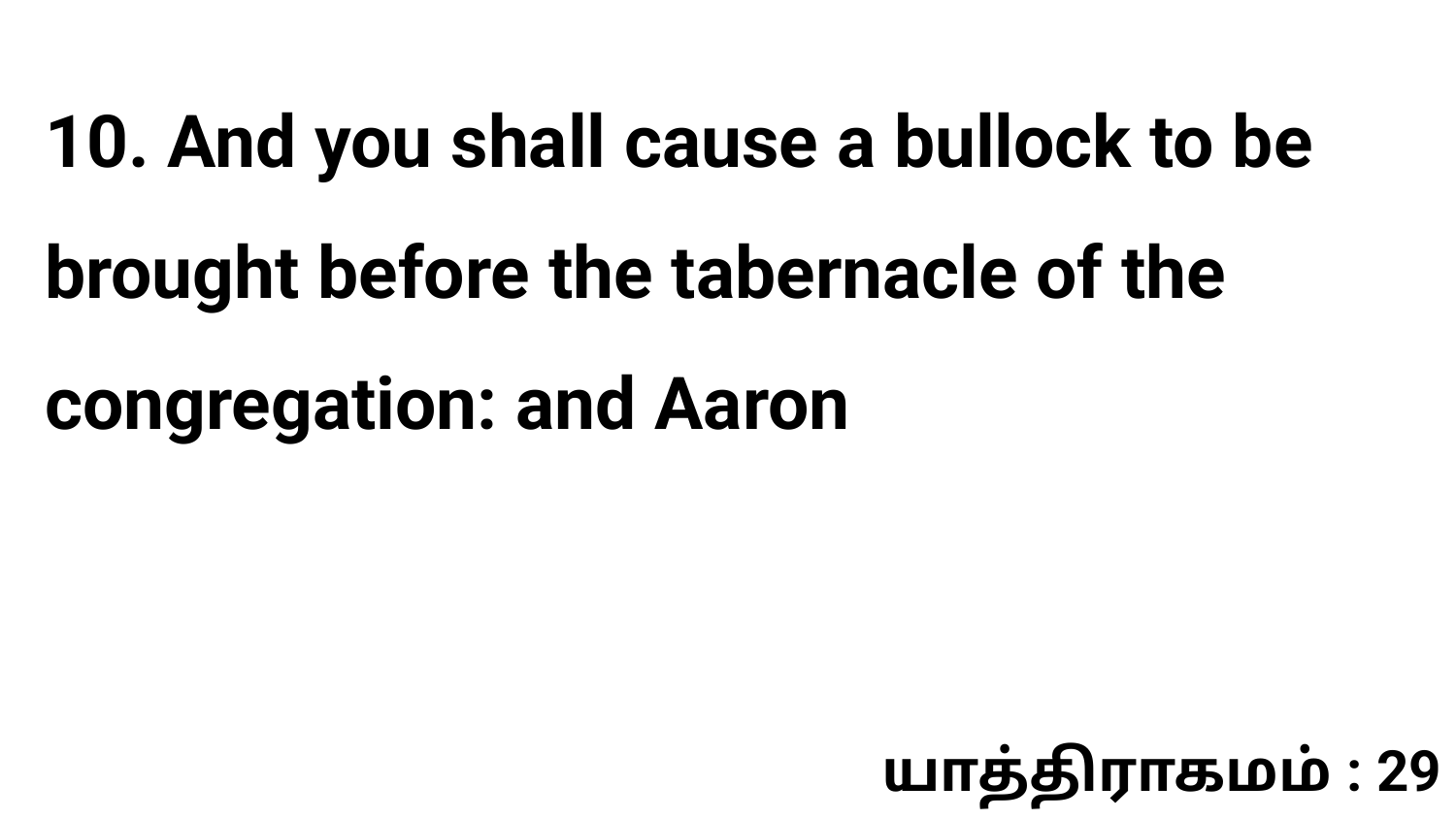

10. And you shall cause a bullock to be brought before the tabernacle of the congregation: and Aaron
யாத்திராகமம் : 29